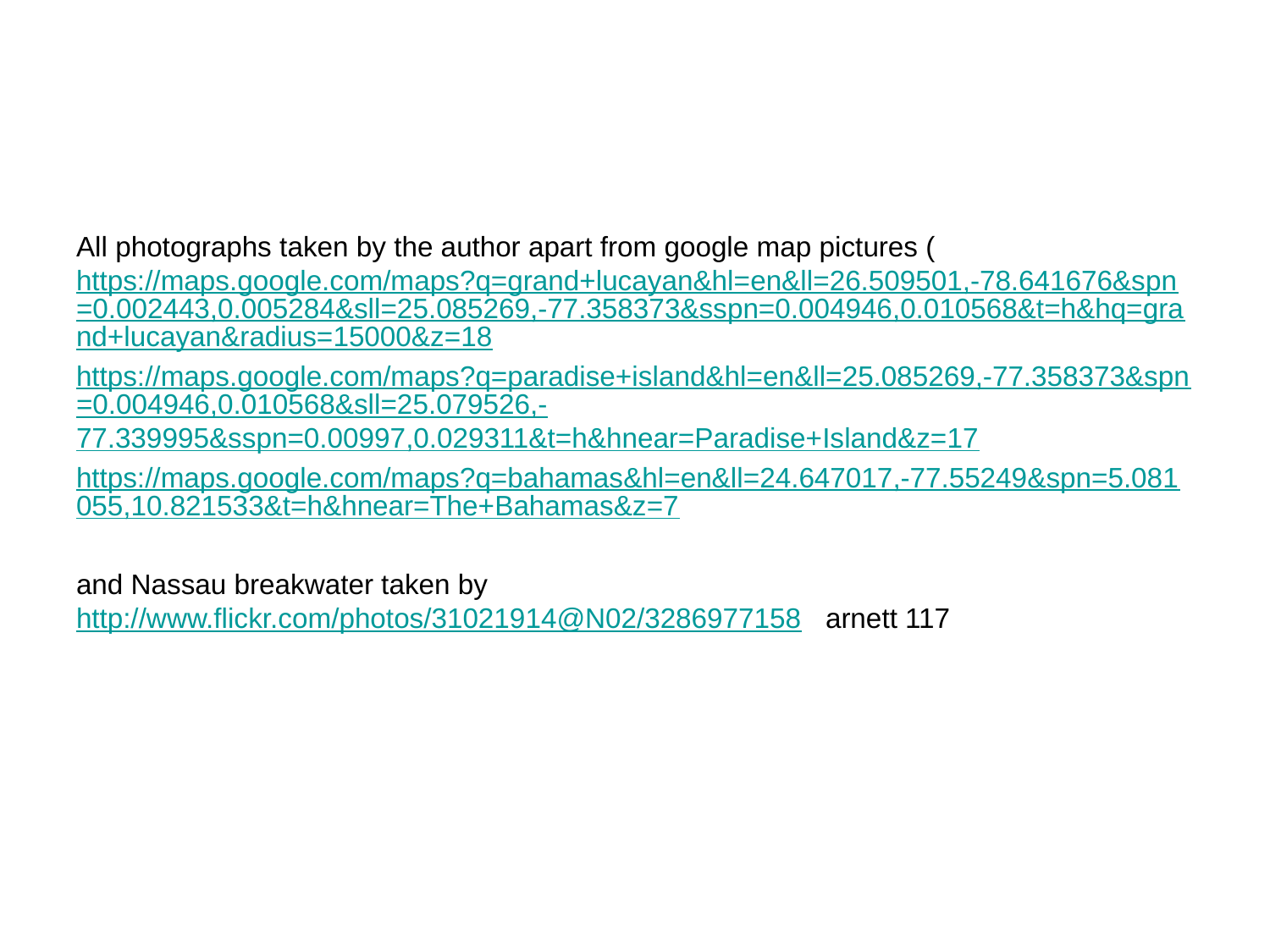

#
All photographs taken by the author apart from google map pictures (https://maps.google.com/maps?q=grand+lucayan&hl=en&ll=26.509501,-78.641676&spn=0.002443,0.005284&sll=25.085269,-77.358373&sspn=0.004946,0.010568&t=h&hq=grand+lucayan&radius=15000&z=18
https://maps.google.com/maps?q=paradise+island&hl=en&ll=25.085269,-77.358373&spn=0.004946,0.010568&sll=25.079526,-77.339995&sspn=0.00997,0.029311&t=h&hnear=Paradise+Island&z=17
https://maps.google.com/maps?q=bahamas&hl=en&ll=24.647017,-77.55249&spn=5.081055,10.821533&t=h&hnear=The+Bahamas&z=7

and Nassau breakwater taken by http://www.flickr.com/photos/31021914@N02/3286977158   arnett 117